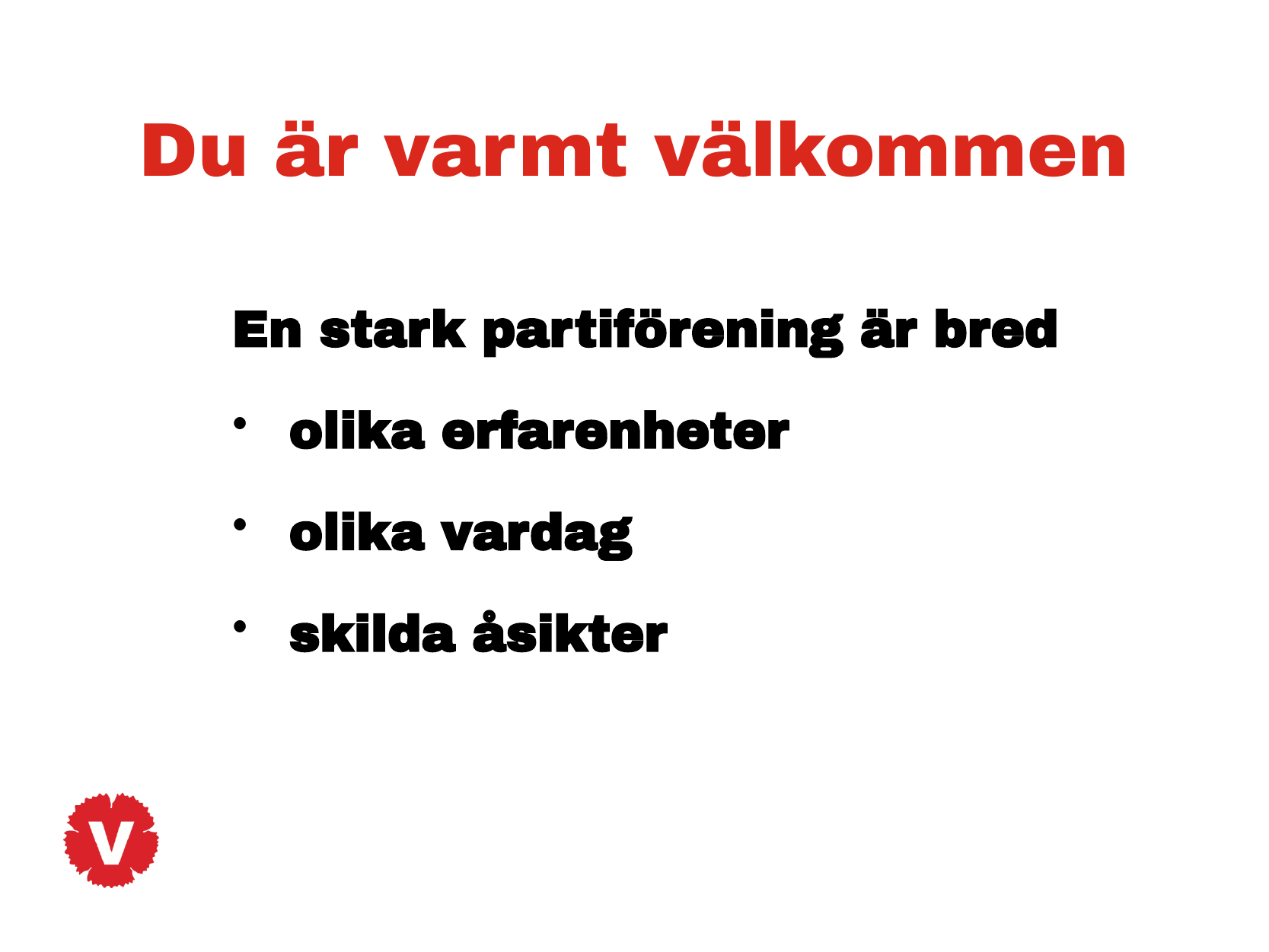

# Du är varmt välkommen
En stark partiförening är bred
olika erfarenheter
olika vardag
skilda åsikter